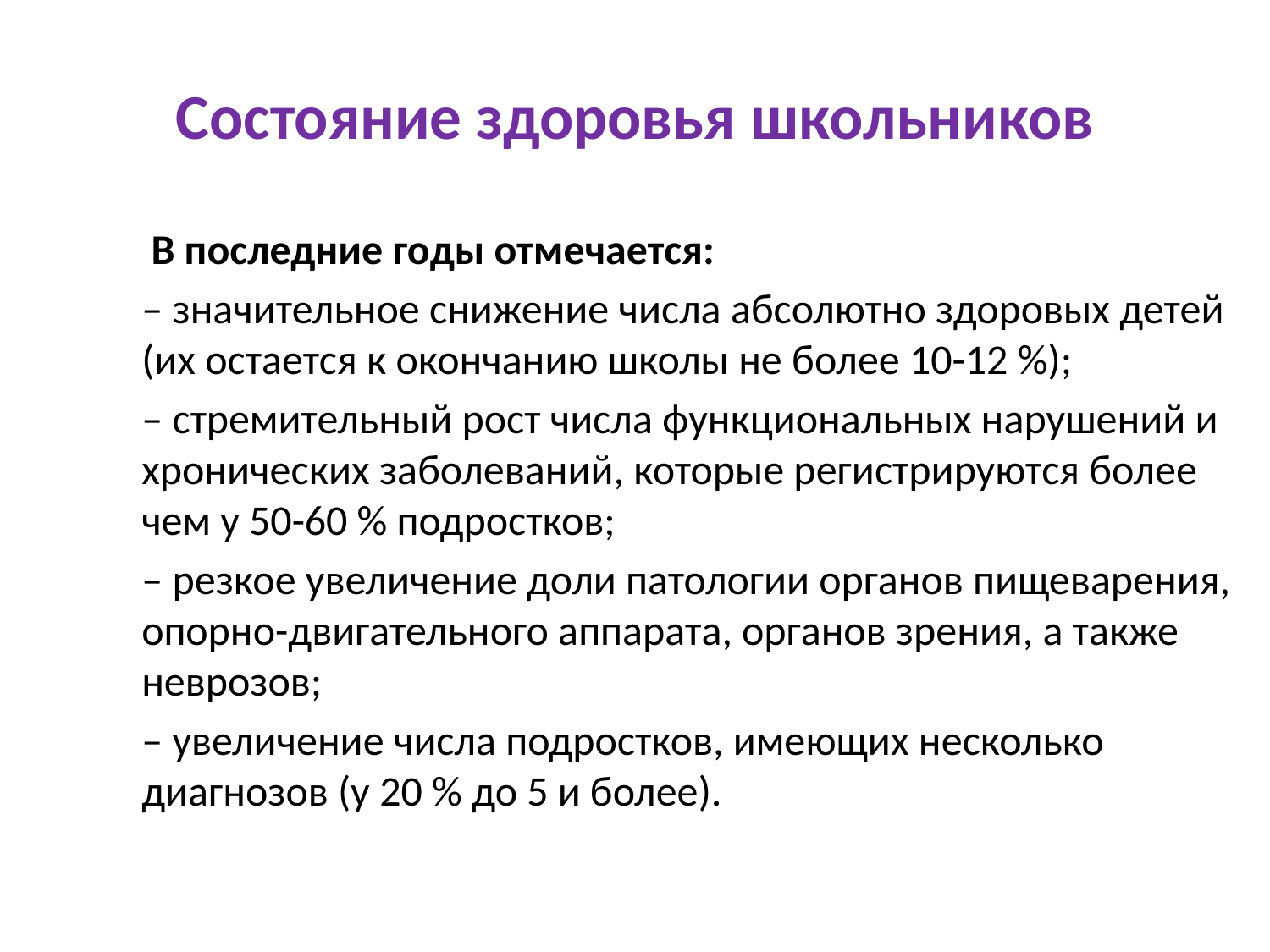

# Состояние здоровья школьников
 В последние годы отмечается:
– значительное снижение числа абсолютно здоровых детей (их остается к окончанию школы не более 10-12 %);
– стремительный рост числа функциональных нарушений и хронических заболеваний, которые регистрируются более чем у 50-60 % подростков;
– резкое увеличение доли патологии органов пищеварения, опорно-двигательного аппарата, органов зрения, а также неврозов;
– увеличение числа подростков, имеющих несколько диагнозов (у 20 % до 5 и более).